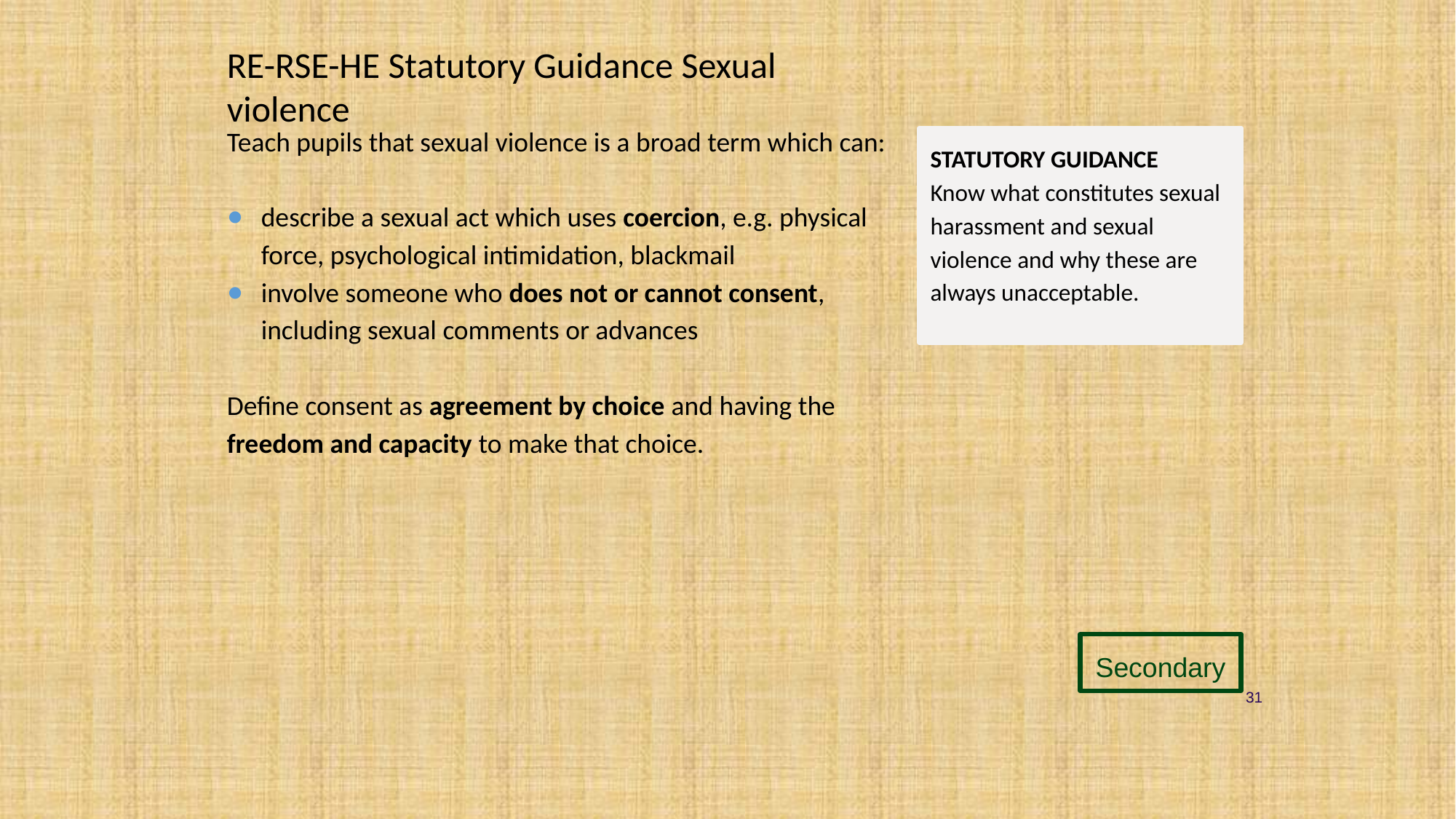

# RE-RSE-HE Statutory Guidance Sexual violence
Teach pupils that sexual violence is a broad term which can:

describe a sexual act which uses coercion, e.g. physical force, psychological intimidation, blackmail
involve someone who does not or cannot consent, including sexual comments or advances

Define consent as agreement by choice and having the freedom and capacity to make that choice.

STATUTORY GUIDANCE
Know what constitutes sexual harassment and sexual violence and why these are always unacceptable.
Secondary
31